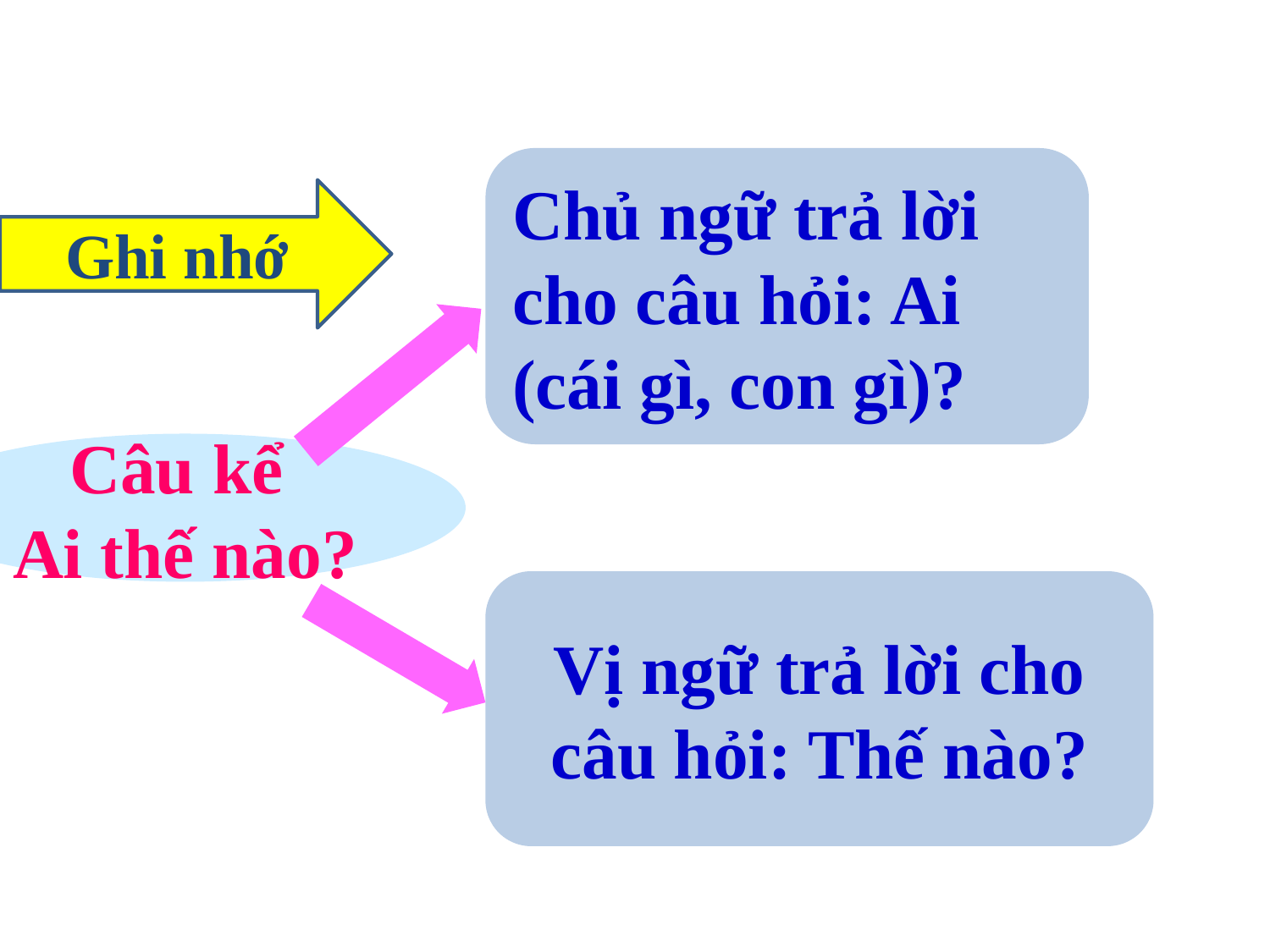

Chủ ngữ trả lời cho câu hỏi: Ai (cái gì, con gì)?
Ghi nhớ

Câu kể
Ai thế nào?
Vị ngữ trả lời cho câu hỏi: Thế nào?